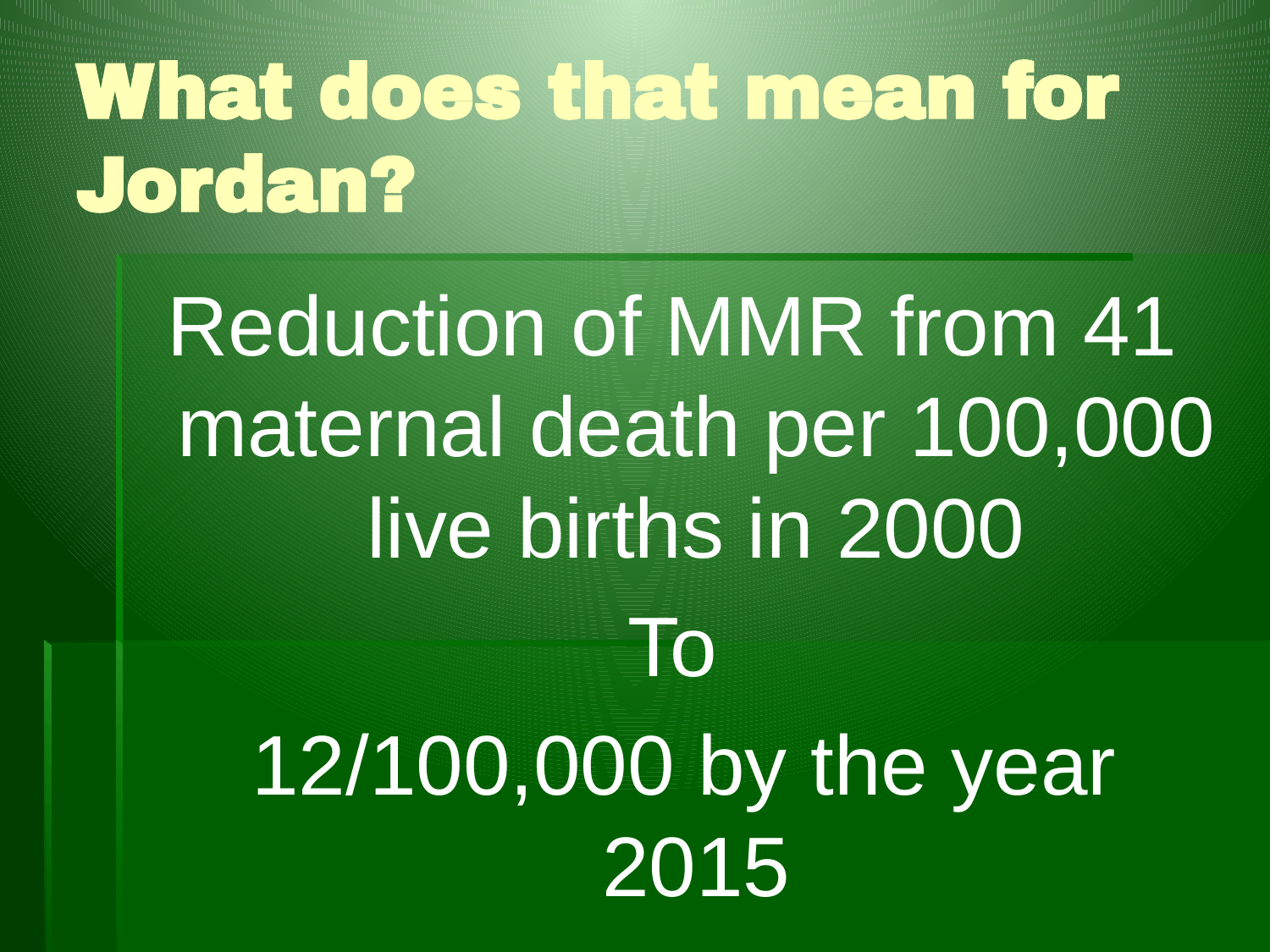

What does that mean for Jordan?
Reduction of MMR from 41 maternal death per 100,000 live births in 2000
To
 12/100,000 by the year 2015